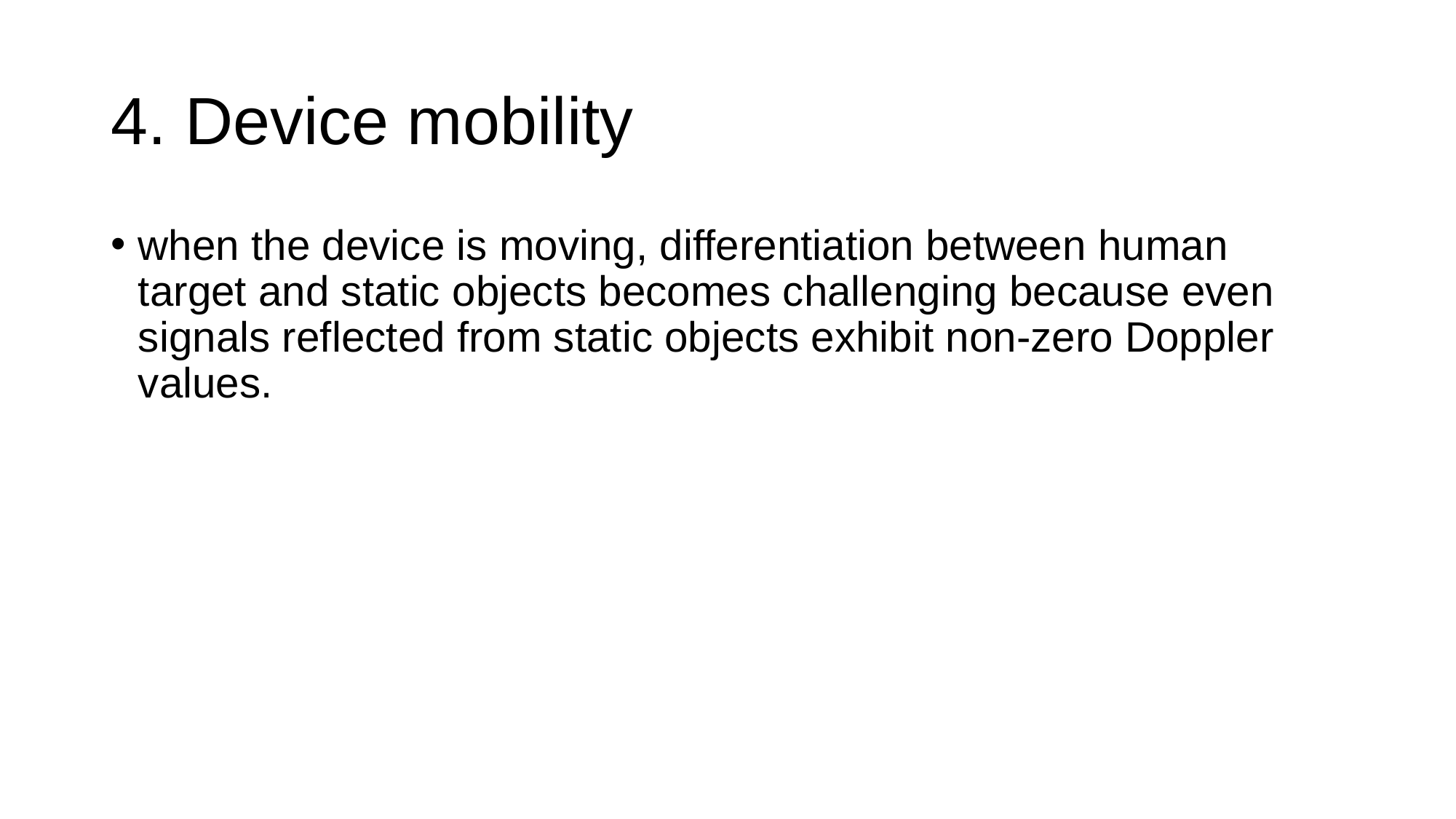

# 4. Device mobility
when the device is moving, differentiation between human
target and static objects becomes challenging because even signals reflected from static objects exhibit non-zero Doppler values.